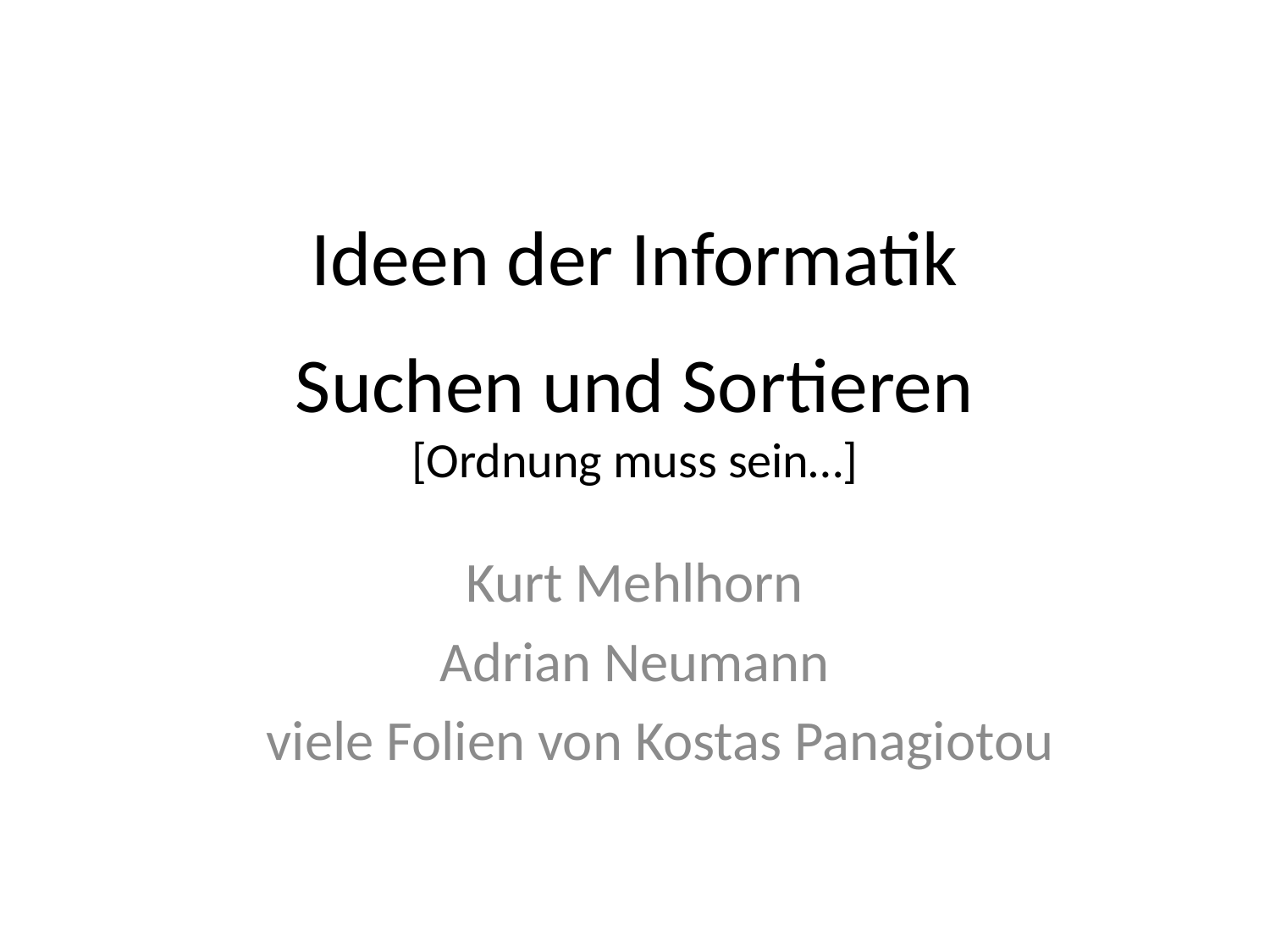

# Ideen der Informatik Suchen und Sortieren [Ordnung muss sein…]
Kurt Mehlhorn
Adrian Neumann
viele Folien von Kostas Panagiotou